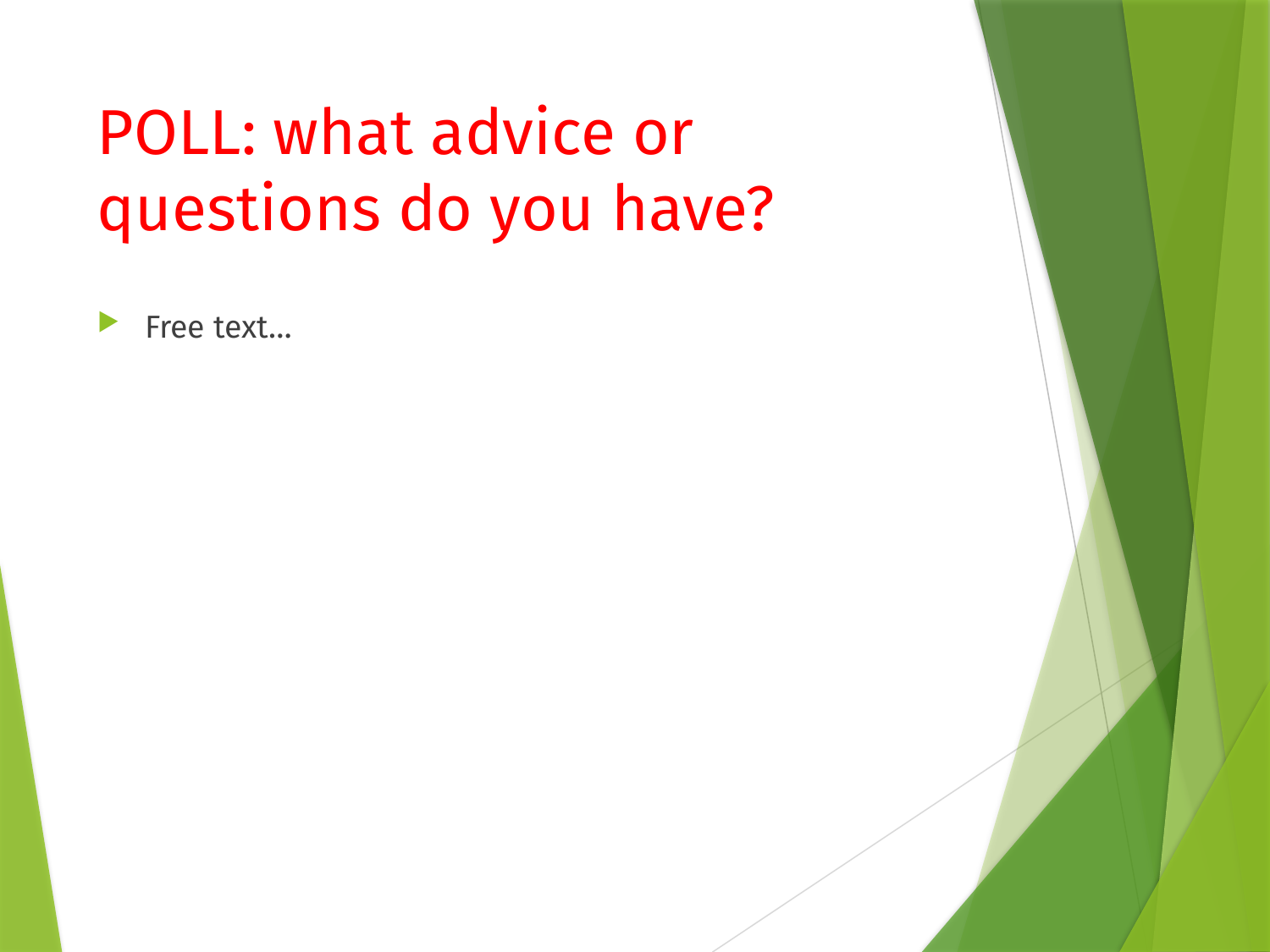

# POLL: what advice or questions do you have?
Free text…